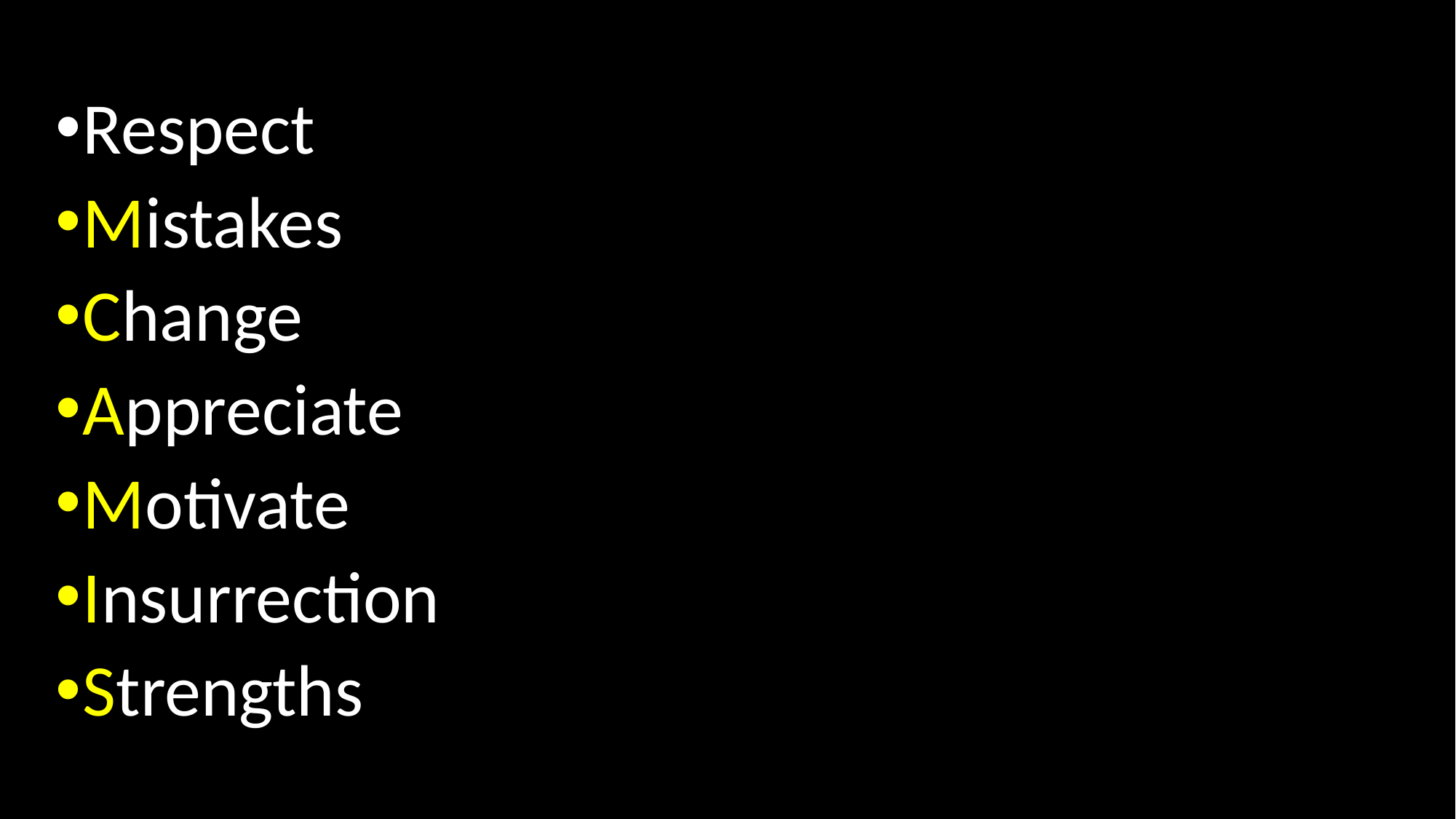

Respect
Mistakes
Change
Appreciate
Motivate
Insurrection
Strengths